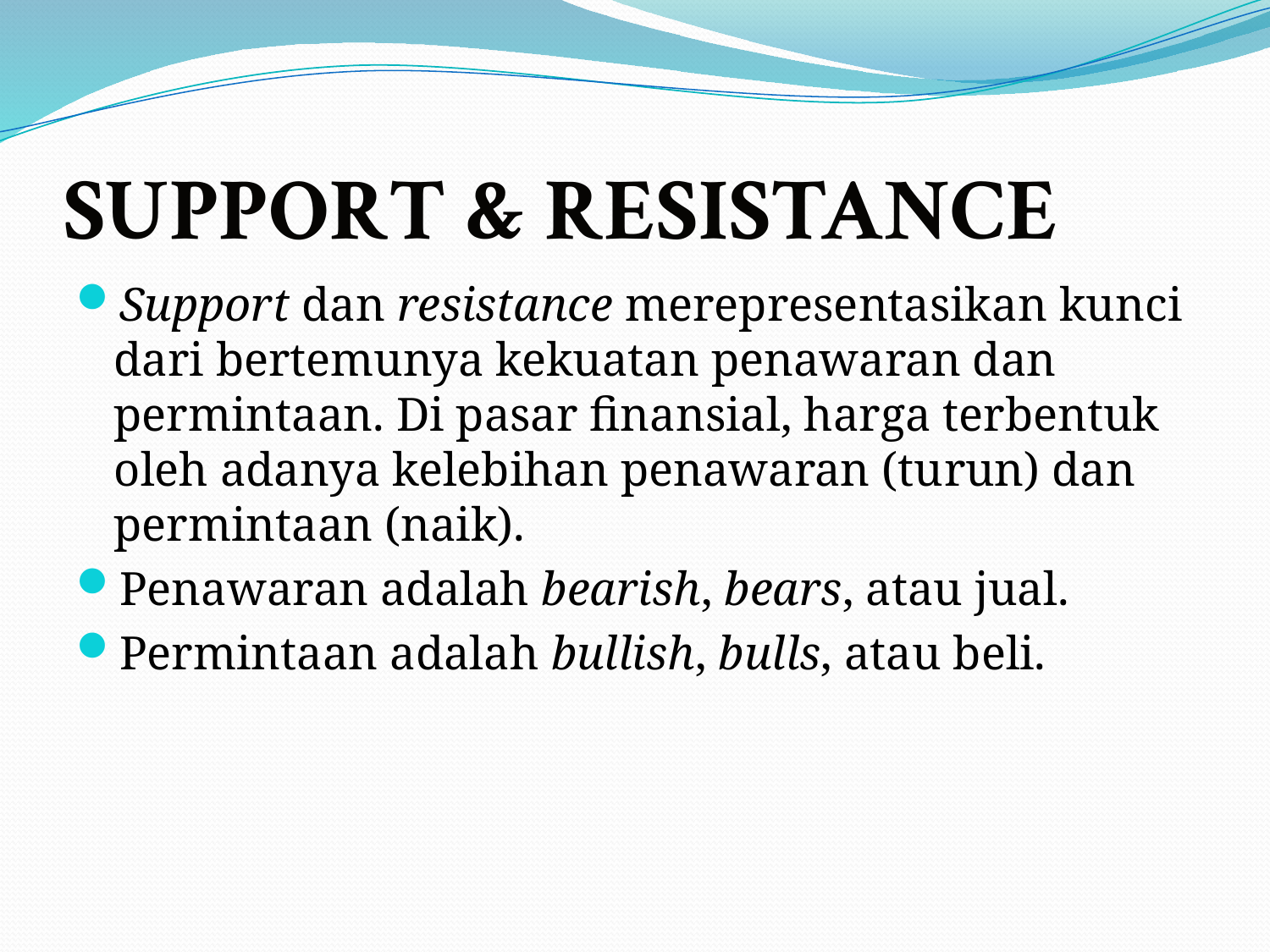

# SUPPORT & RESISTANCE
Support dan resistance merepresentasikan kunci dari bertemunya kekuatan penawaran dan permintaan. Di pasar finansial, harga terbentuk oleh adanya kelebihan penawaran (tu­run) dan permintaan (naik).
Penawaran adalah bearish, bears, atau jual.
Permintaan adalah bullish, bulls, atau beli.